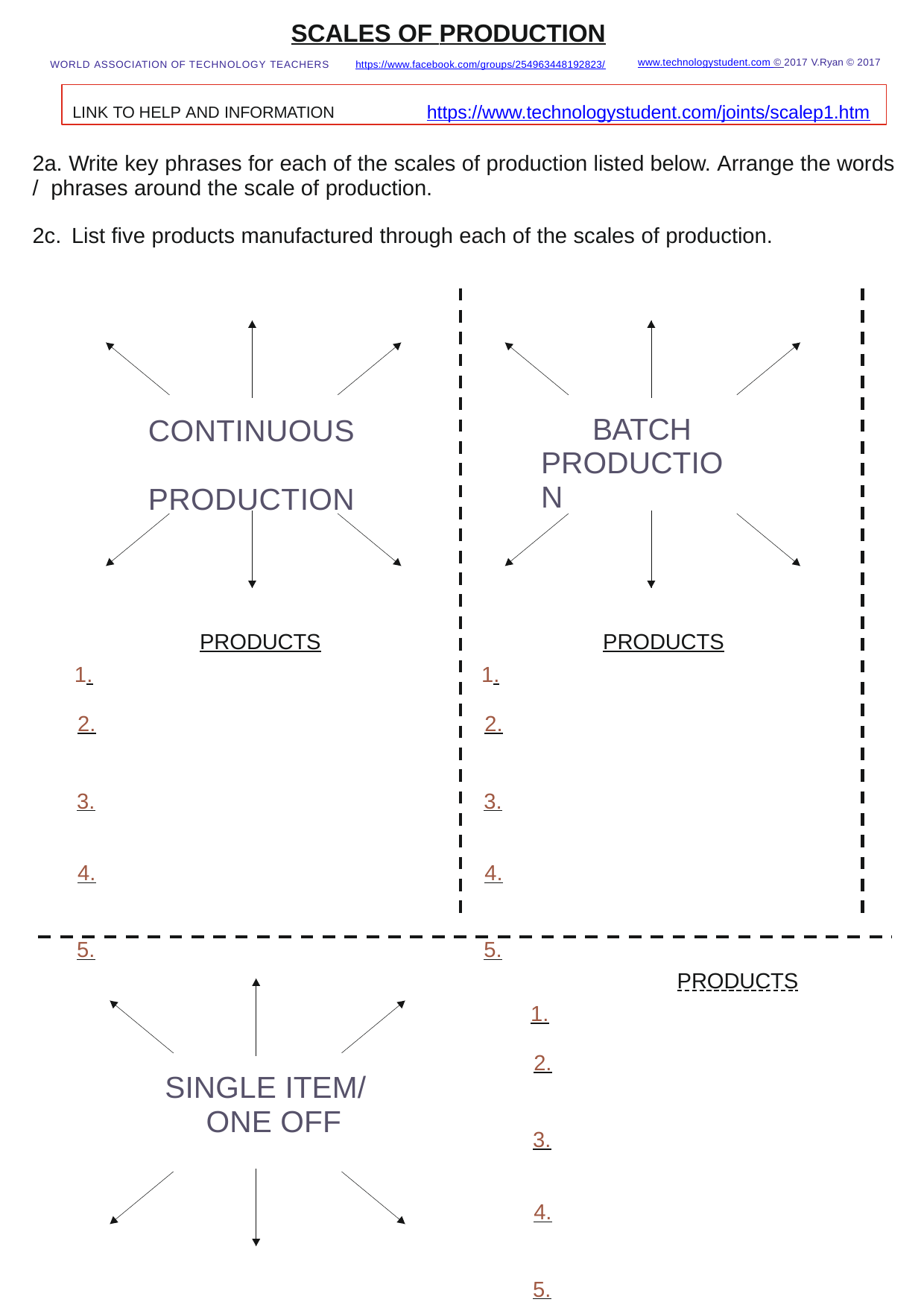

SCALES OF PRODUCTION
WORLD ASSOCIATION OF TECHNOLOGY TEACHERS	https://www.facebook.com/groups/254963448192823/
www.technologystudent.com © 2017 V.Ryan © 2017
LINK TO HELP AND INFORMATION	https://www.technologystudent.com/joints/scalep1.htm
2a. Write key phrases for each of the scales of production listed below. Arrange the words /  phrases around the scale of production.
2c. List five products manufactured through each of the scales of production.

BATCH  PRODUCTION
CONTINUOUS  PRODUCTION

PRODUCTS
1.
2.
3.
4.
5.
PRODUCTS
1.
2.
3.
4.
5.

PRODUCTS
1.
2.
3.
4.
5.

SINGLE ITEM/  ONE OFF